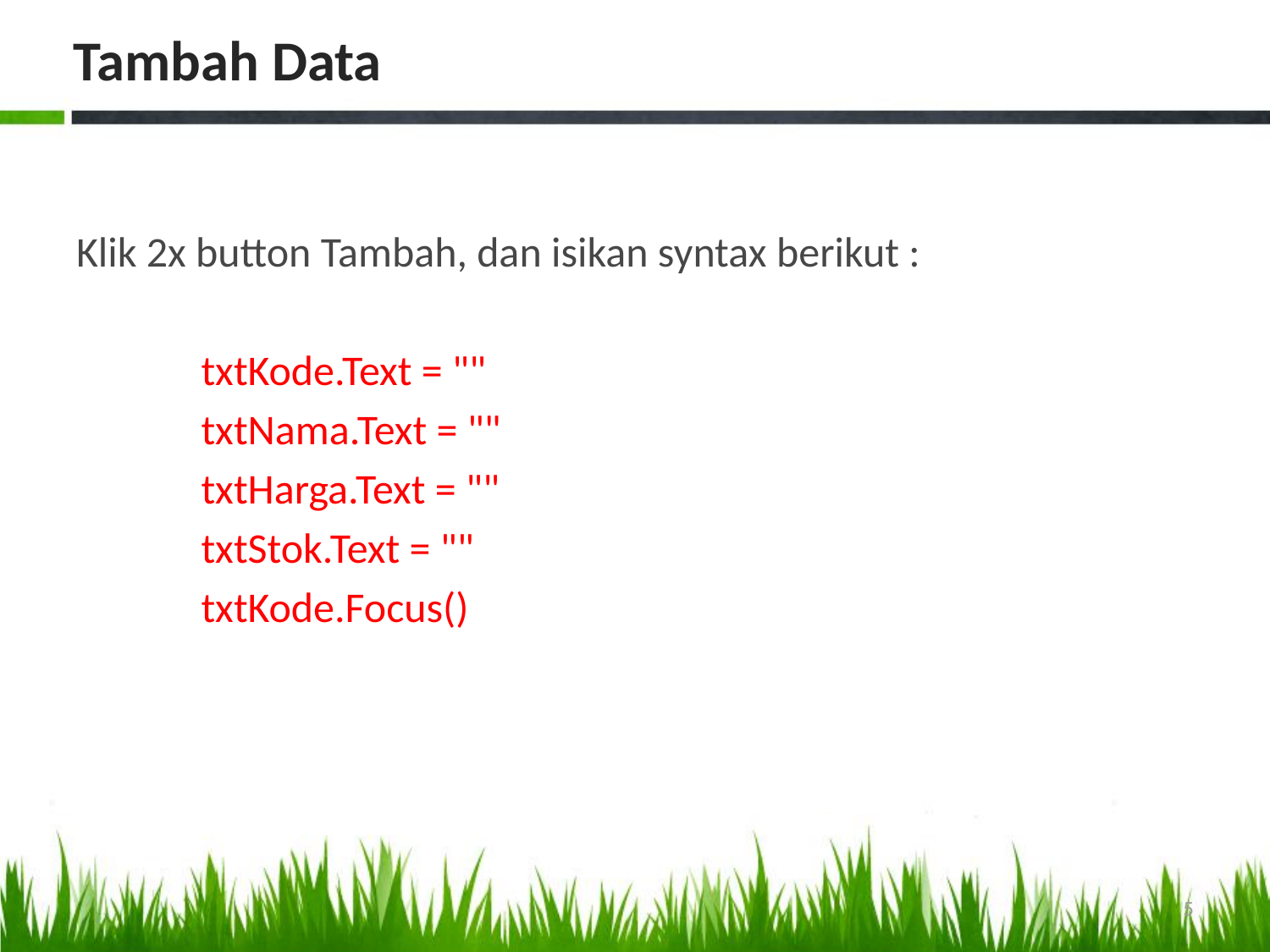

# Tambah Data
Klik 2x button Tambah, dan isikan syntax berikut :

txtKode.Text = ""
txtNama.Text = ""
txtHarga.Text = ""
txtStok.Text = ""
txtKode.Focus()

5